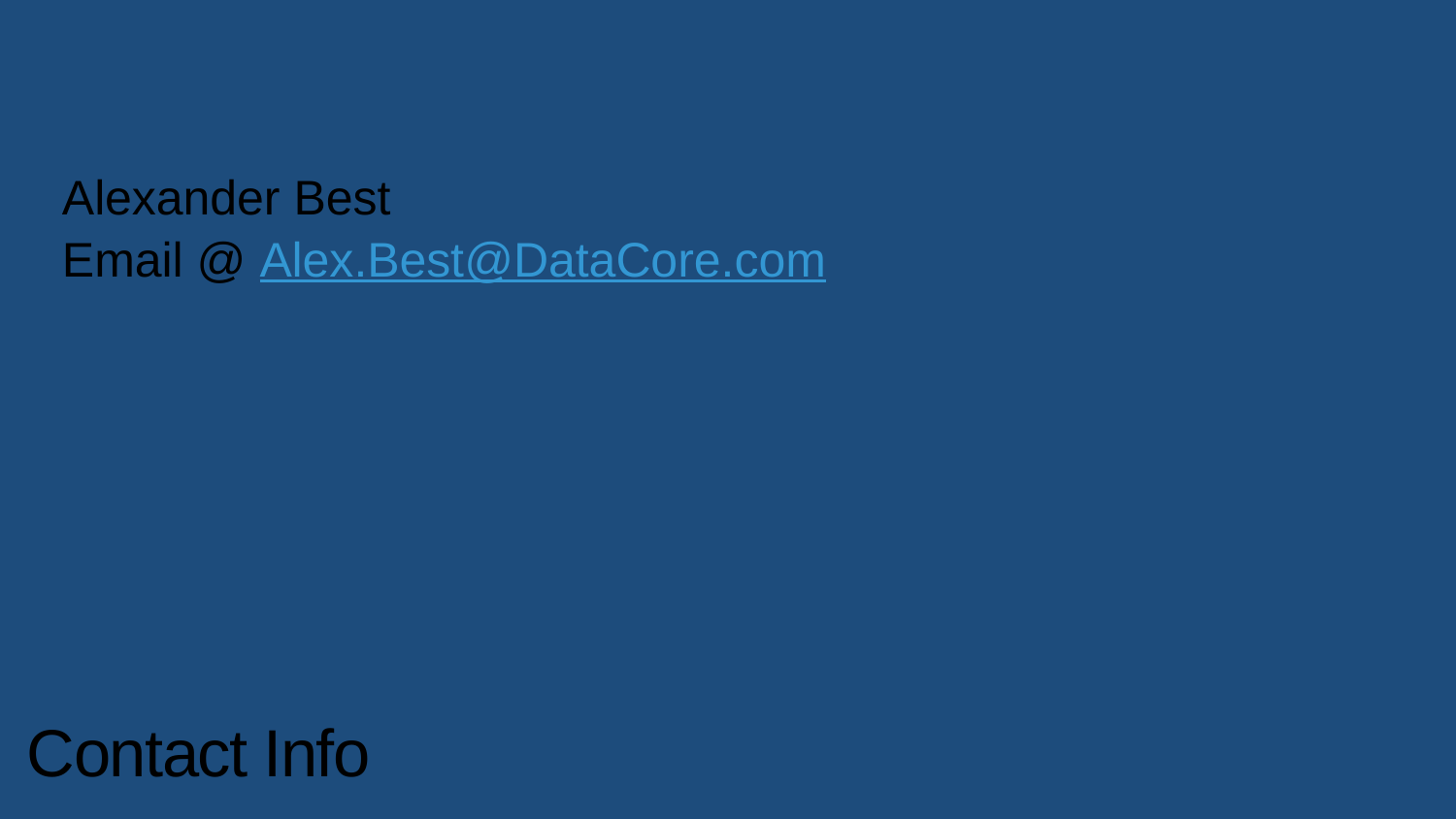

Alexander Best
Email @ Alex.Best@DataCore.com

# Contact Info